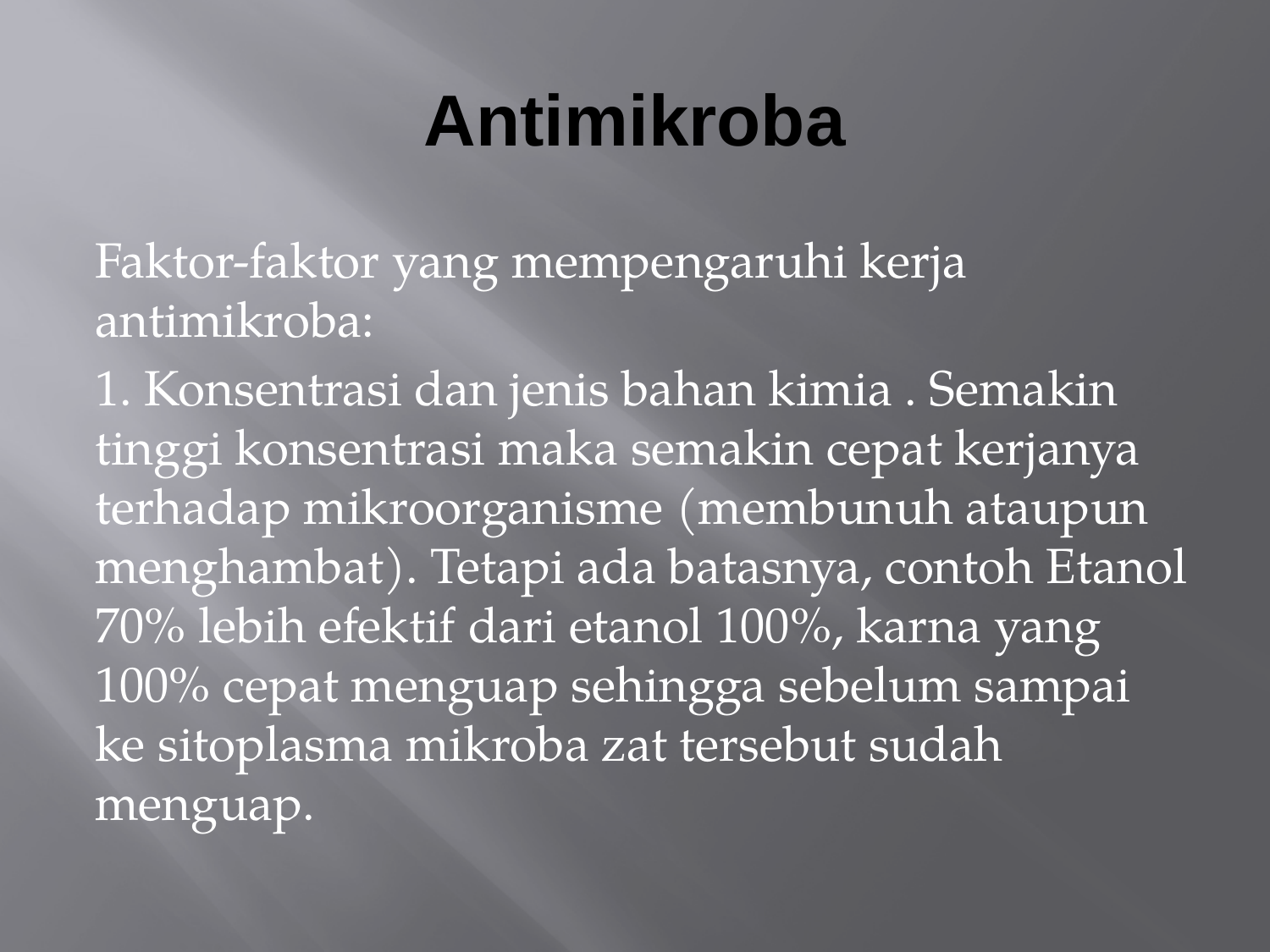

# Antimikroba
Faktor-faktor yang mempengaruhi kerja antimikroba:
1. Konsentrasi dan jenis bahan kimia . Semakin tinggi konsentrasi maka semakin cepat kerjanya terhadap mikroorganisme (membunuh ataupun menghambat). Tetapi ada batasnya, contoh Etanol 70% lebih efektif dari etanol 100%, karna yang 100% cepat menguap sehingga sebelum sampai ke sitoplasma mikroba zat tersebut sudah menguap.